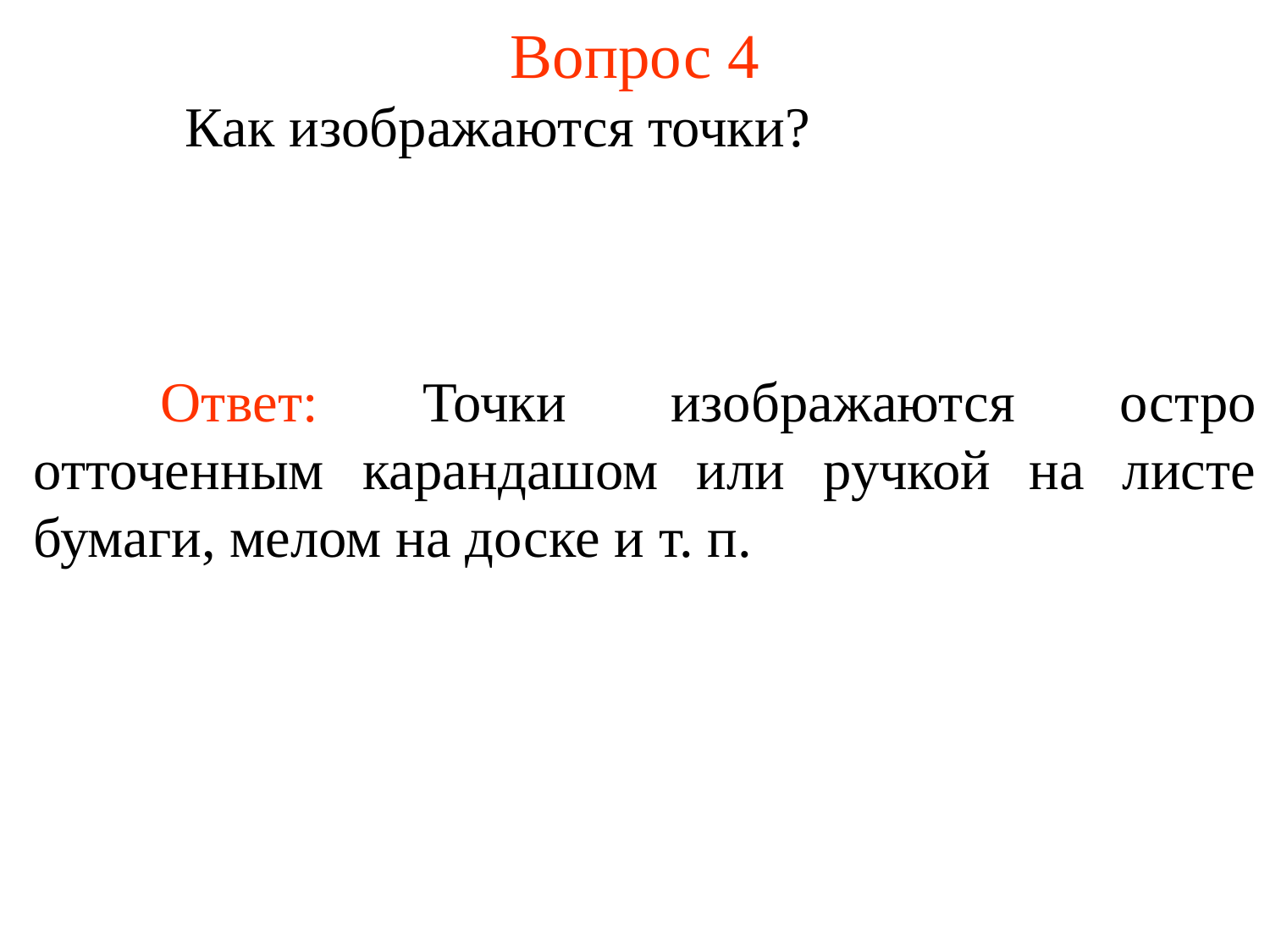

# Вопрос 4
	 Как изображаются точки?
	Ответ: Точки изображаются остро отточенным карандашом или ручкой на листе бумаги, мелом на доске и т. п.